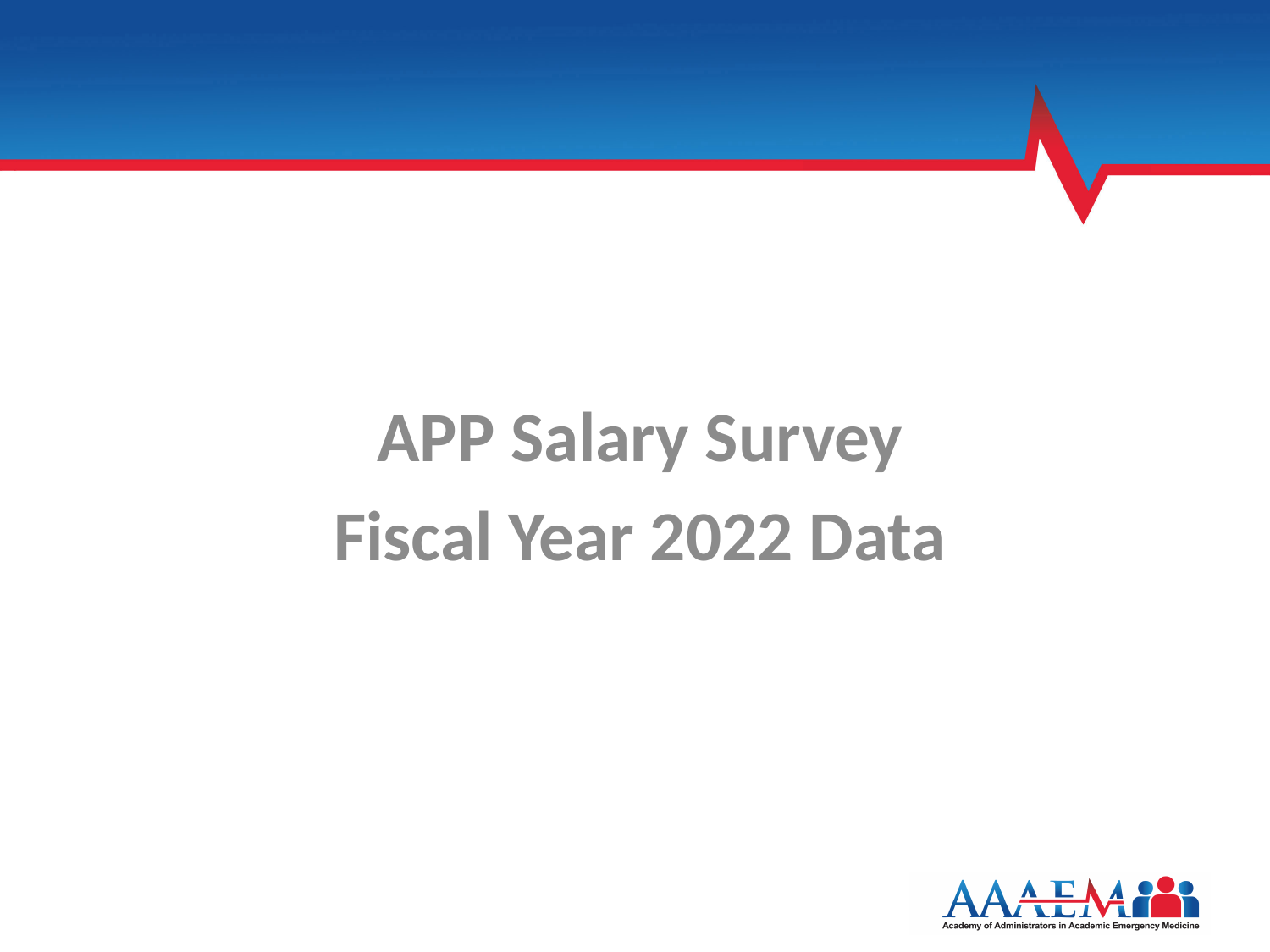

APP Salary Survey
Fiscal Year 2022 Data